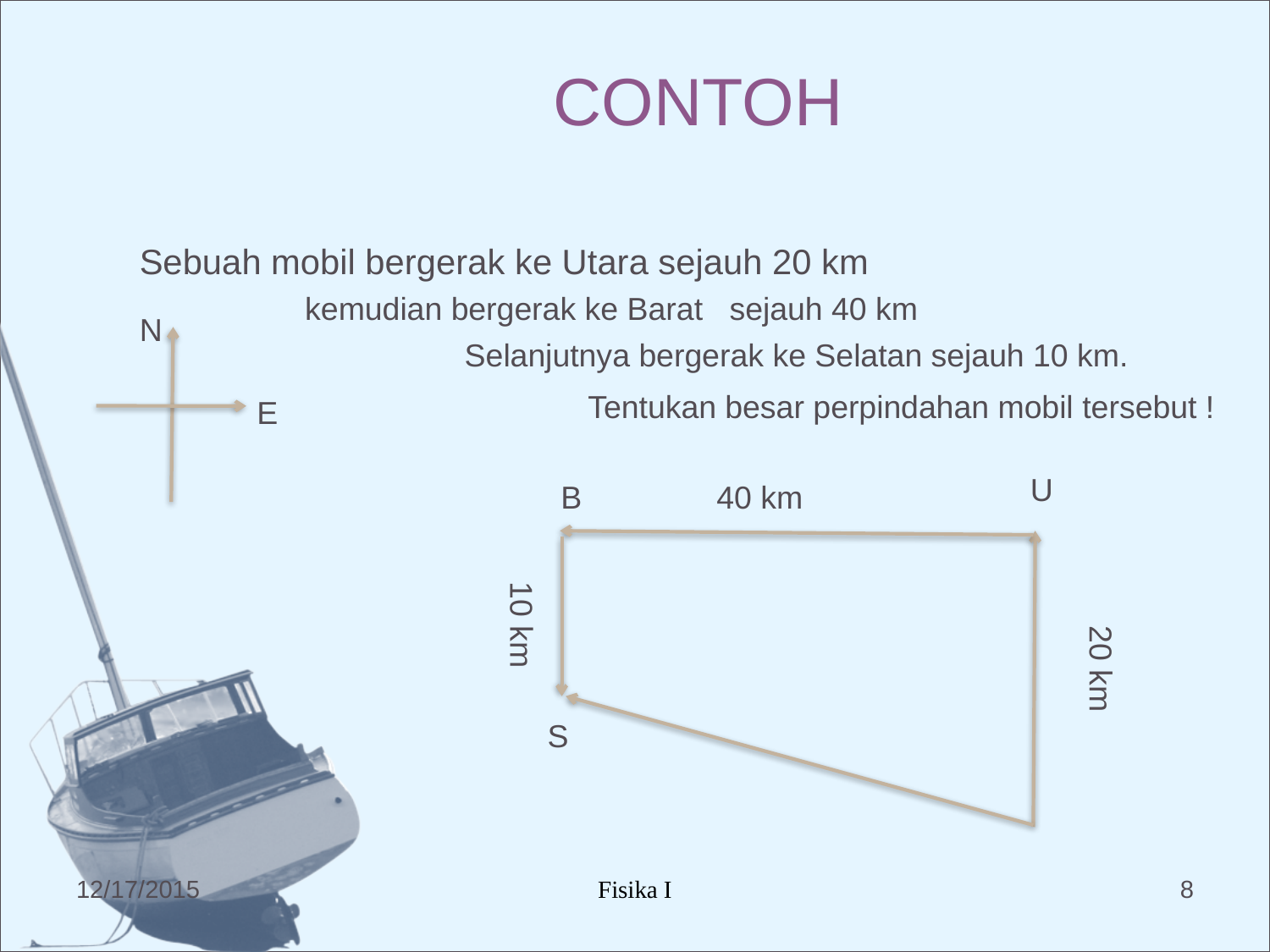

# CONTOH
Sebuah mobil bergerak ke Utara sejauh 20 km
kemudian bergerak ke Barat   sejauh 40 km
N
Selanjutnya bergerak ke Selatan sejauh 10 km.
Tentukan besar perpindahan mobil tersebut !
E
U
B
40 km
10 km
20 km
S
12/17/2015
Fisika I
8